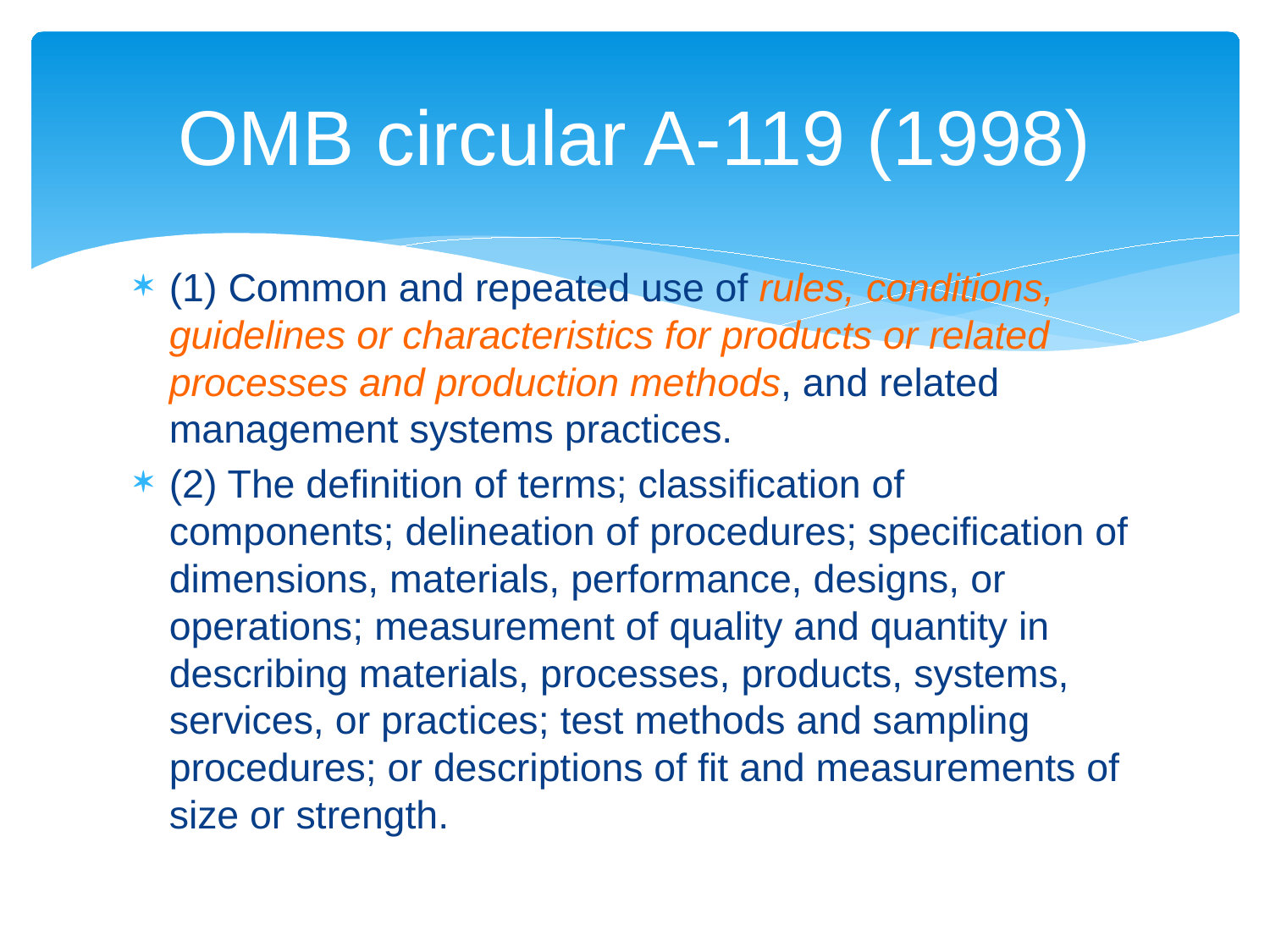

# OMB circular A-119 (1998)
(1) Common and repeated use of rules, conditions, guidelines or characteristics for products or related processes and production methods, and related management systems practices.
(2) The definition of terms; classification of components; delineation of procedures; specification of dimensions, materials, performance, designs, or operations; measurement of quality and quantity in describing materials, processes, products, systems, services, or practices; test methods and sampling procedures; or descriptions of fit and measurements of size or strength.